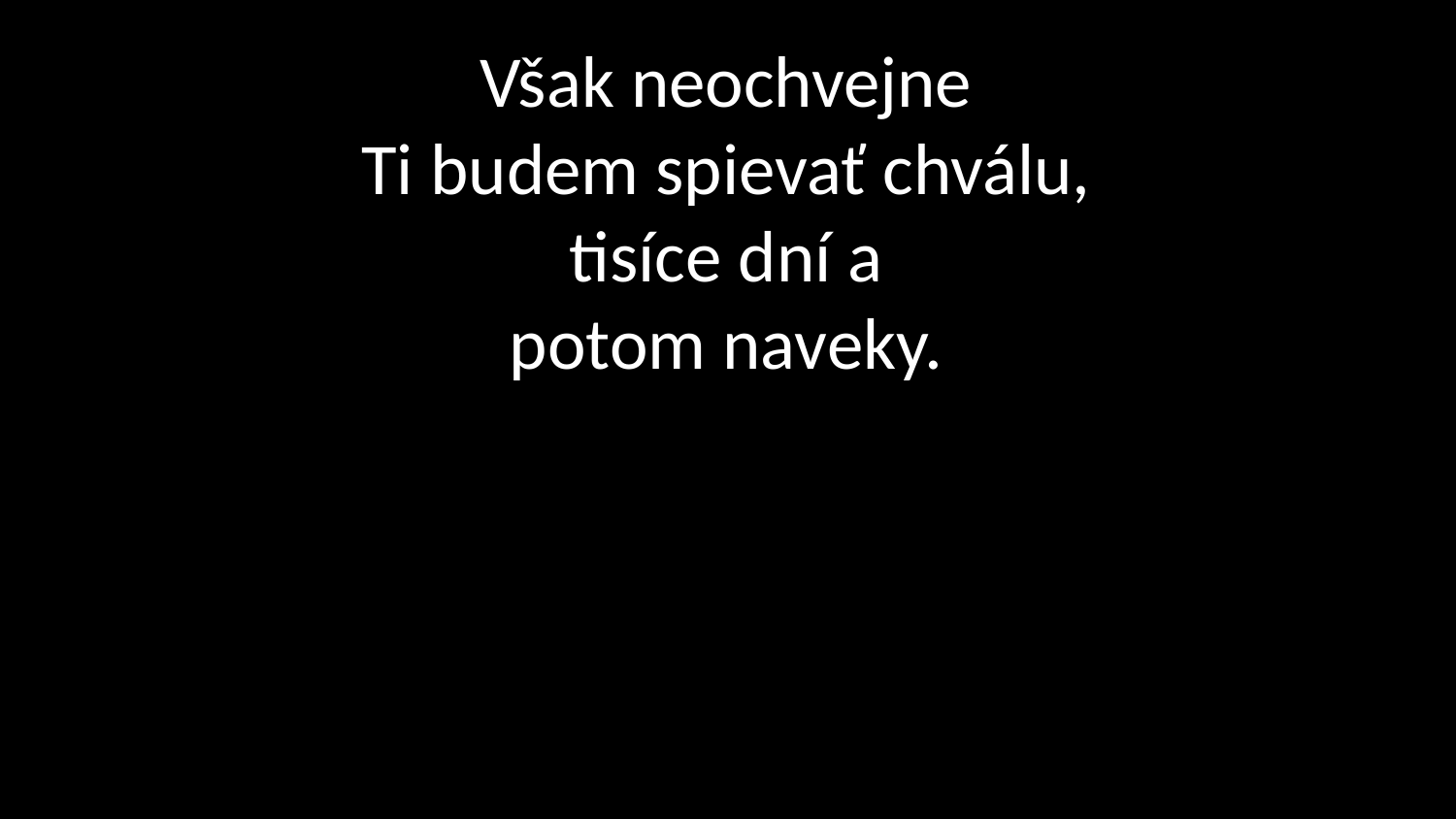

# Však neochvejne Ti budem spievať chválu, tisíce dní a potom naveky.